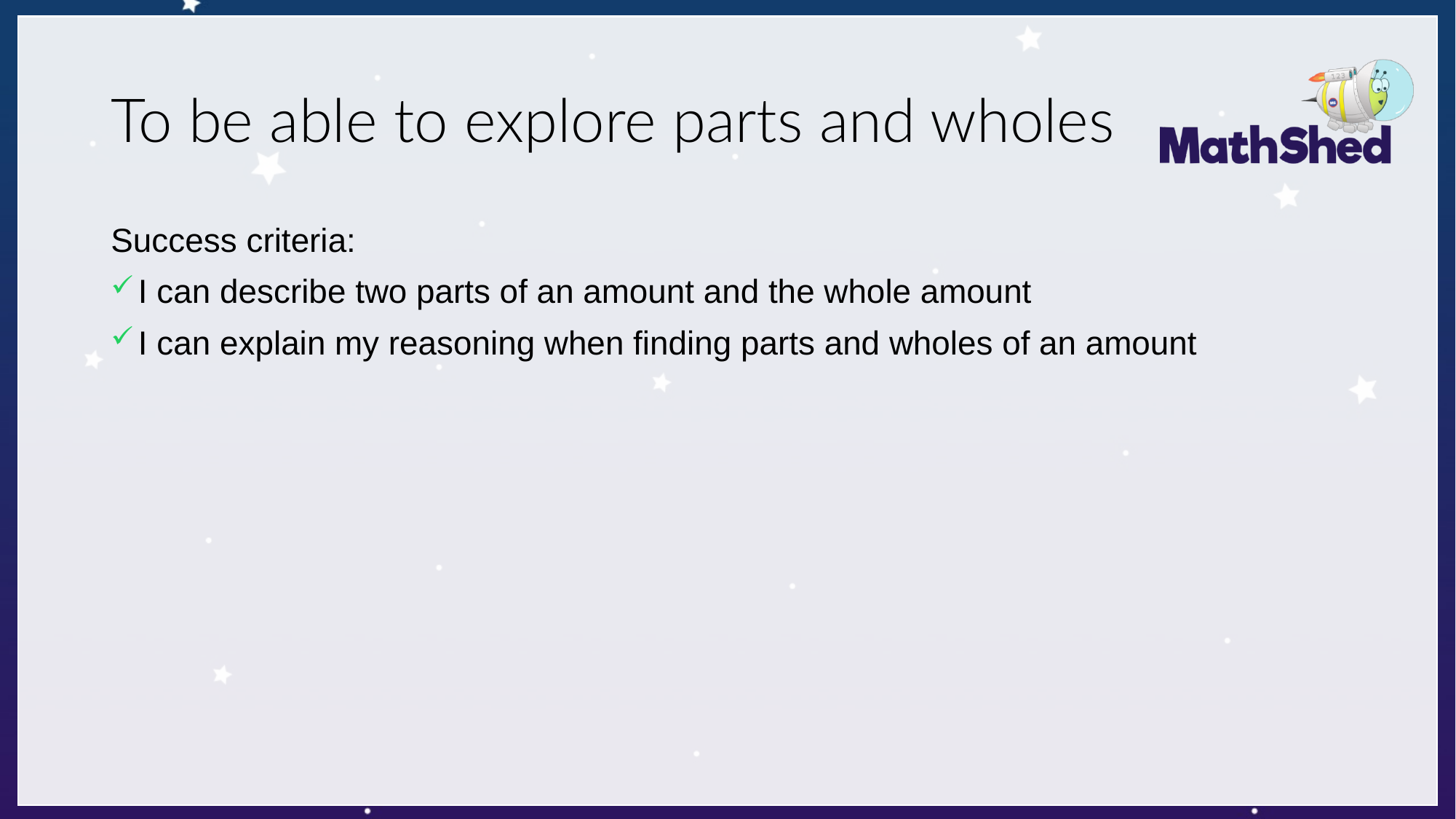

# To be able to explore parts and wholes
Success criteria:
I can describe two parts of an amount and the whole amount
I can explain my reasoning when finding parts and wholes of an amount